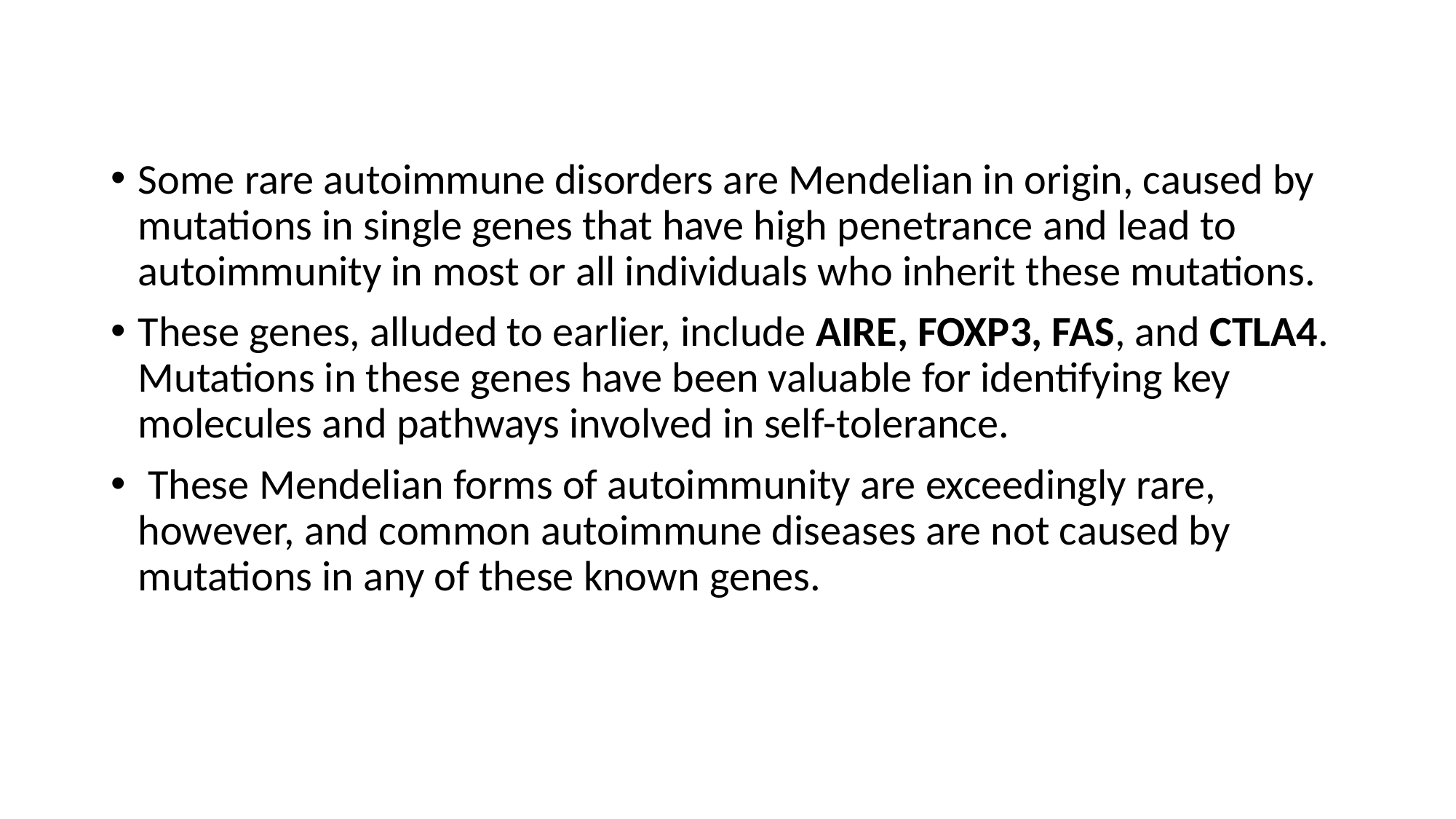

Some rare autoimmune disorders are Mendelian in origin, caused by mutations in single genes that have high penetrance and lead to autoimmunity in most or all individuals who inherit these mutations.
These genes, alluded to earlier, include AIRE, FOXP3, FAS, and CTLA4.  Mutations in these genes have been valuable for identifying key molecules and pathways involved in self-tolerance.
 These Mendelian forms of autoimmunity are exceedingly rare, however, and common autoimmune diseases are not caused by mutations in any of these known genes.